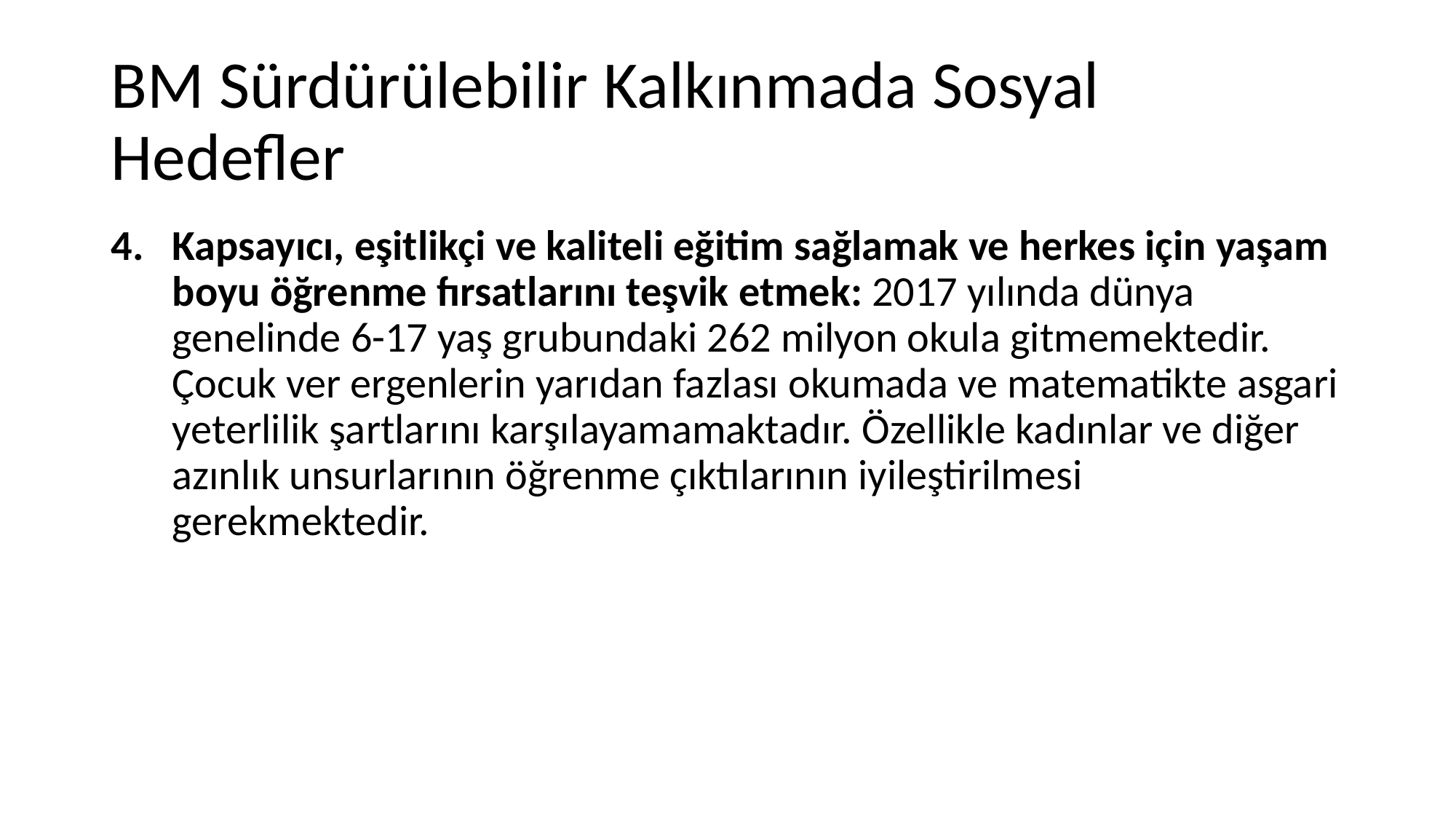

# BM Sürdürülebilir Kalkınmada Sosyal Hedefler
Kapsayıcı, eşitlikçi ve kaliteli eğitim sağlamak ve herkes için yaşam boyu öğrenme fırsatlarını teşvik etmek: 2017 yılında dünya genelinde 6-17 yaş grubundaki 262 milyon okula gitmemektedir. Çocuk ver ergenlerin yarıdan fazlası okumada ve matematikte asgari yeterlilik şartlarını karşılayamamaktadır. Özellikle kadınlar ve diğer azınlık unsurlarının öğrenme çıktılarının iyileştirilmesi gerekmektedir.